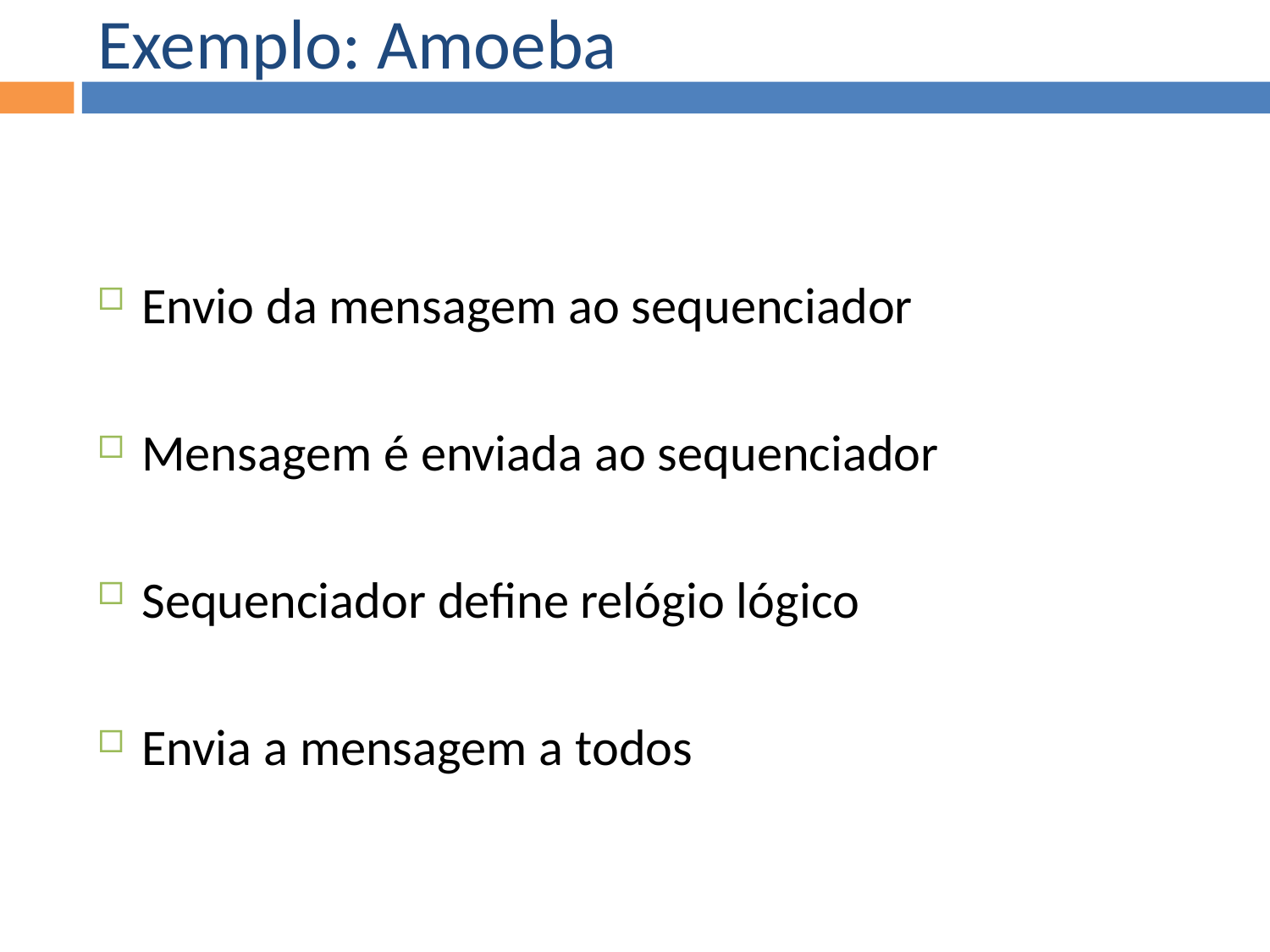

Exemplo: Amoeba

Envio da mensagem ao sequenciador

Mensagem é enviada ao sequenciador

Sequenciador define relógio lógico

Envia a mensagem a todos